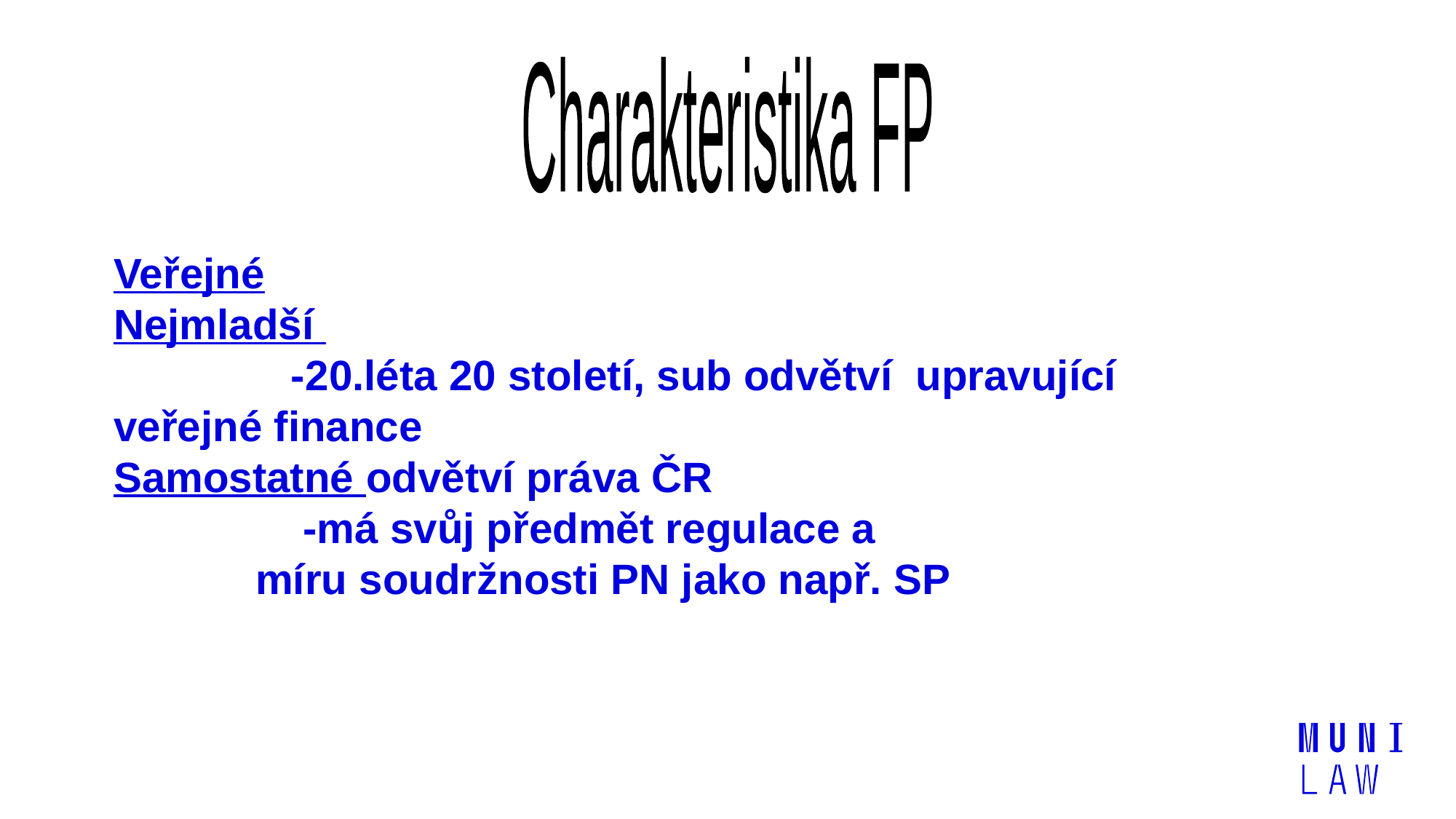

#
Charakteristika FP
Veřejné
Nejmladší
               -20.léta 20 století, sub odvětví  upravující veřejné finance
Samostatné odvětví práva ČR
                -má svůj předmět regulace a
            míru soudržnosti PN jako např. SP